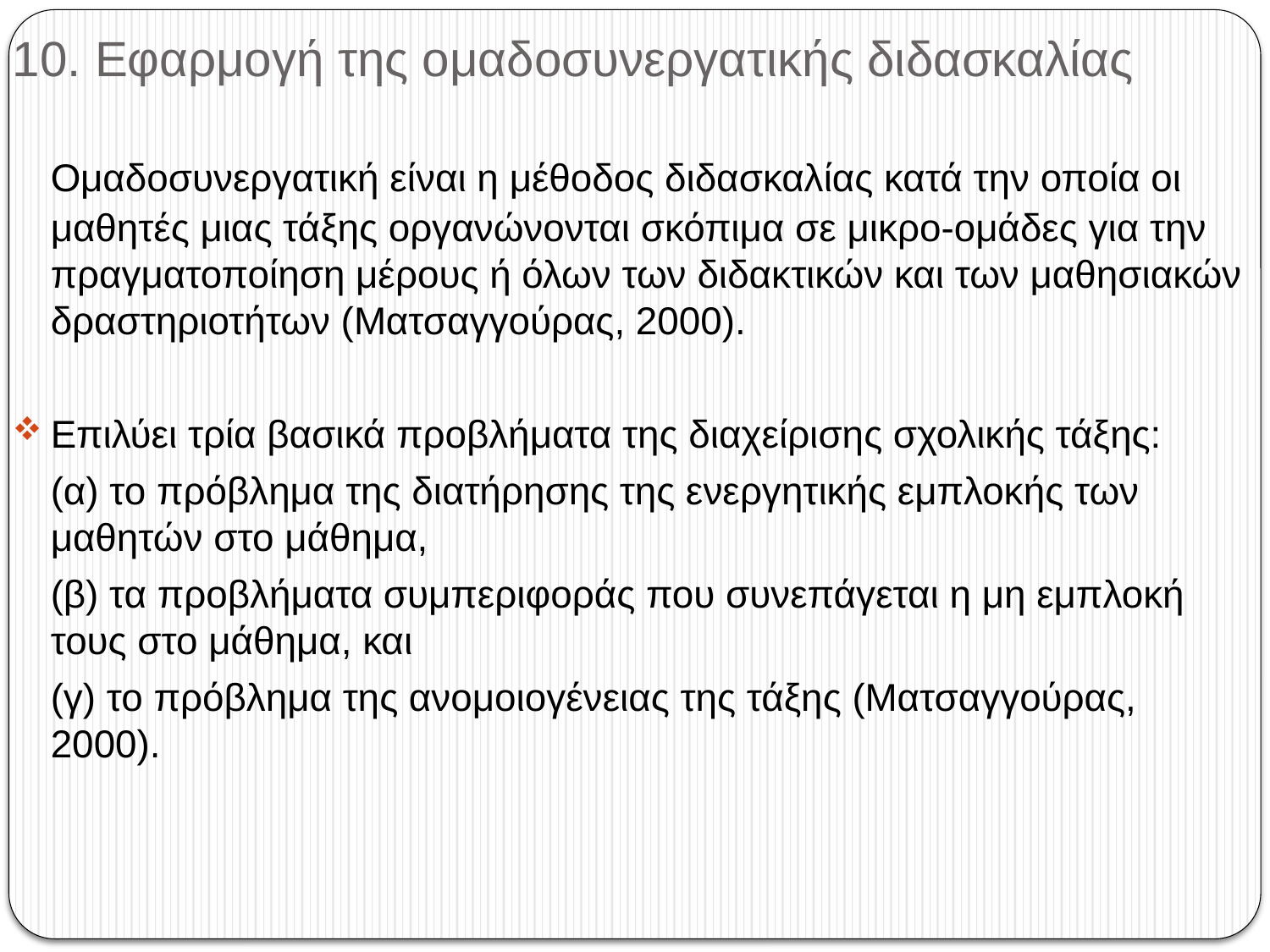

# 10. Εφαρμογή της ομαδοσυνεργατικής διδασκαλίας
	Ομαδοσυνεργατική είναι η μέθοδος διδασκαλίας κατά την οποία οι μαθητές μιας τάξης οργανώνονται σκόπιμα σε μικρο-ομάδες για την πραγματοποίηση μέρους ή όλων των διδακτικών και των μαθησιακών δραστηριοτήτων (Ματσαγγούρας, 2000).

Επιλύει τρία βασικά προβλήματα της διαχείρισης σχολικής τάξης:
	(α) το πρόβλημα της διατήρησης της ενεργητικής εμπλοκής των μαθητών στο μάθημα,
	(β) τα προβλήματα συμπεριφοράς που συνεπάγεται η μη εμπλοκή τους στο μάθημα, και
	(γ) το πρόβλημα της ανομοιογένειας της τάξης (Ματσαγγούρας, 2000).